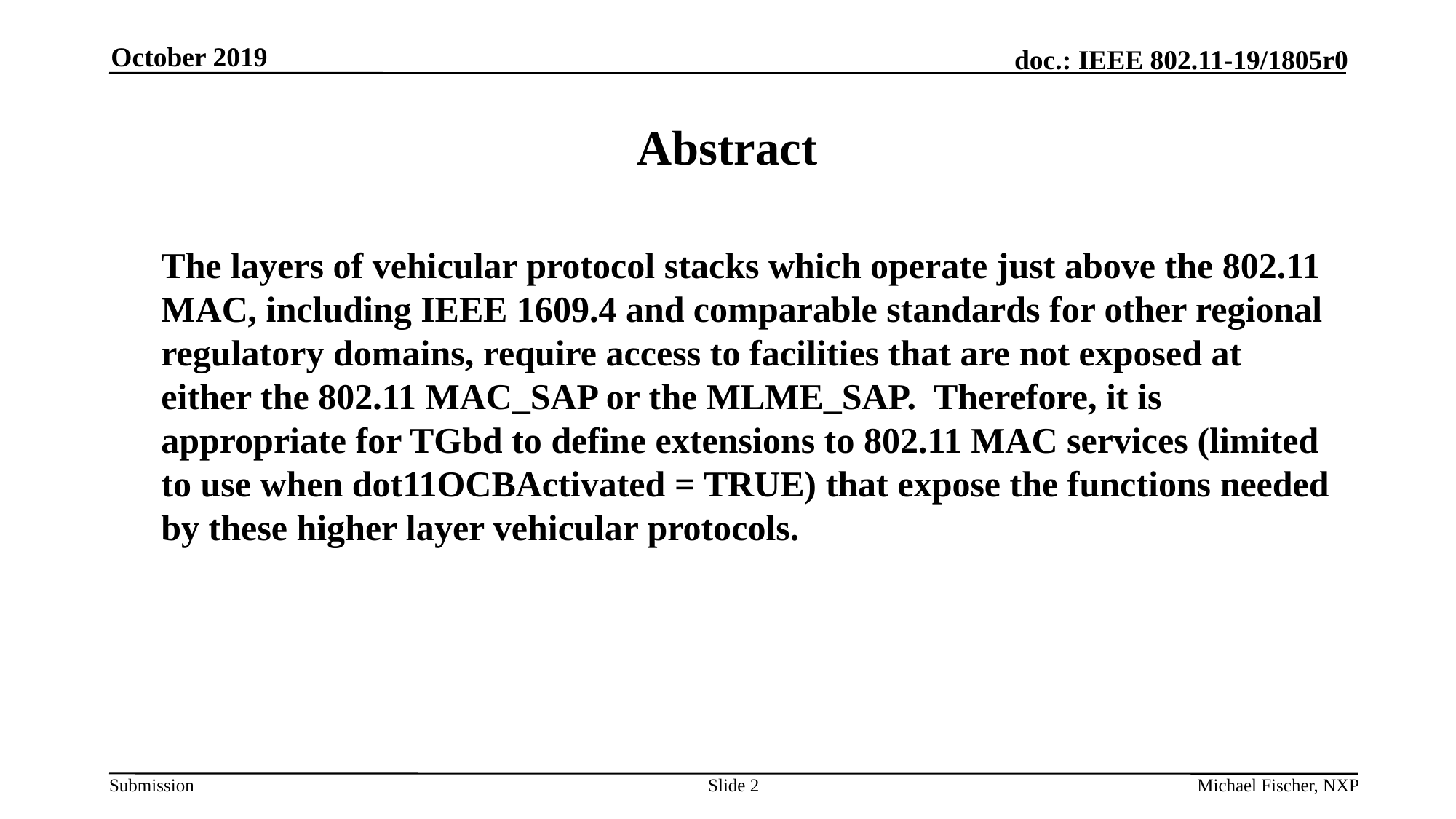

October 2019
# Abstract
 	The layers of vehicular protocol stacks which operate just above the 802.11 MAC, including IEEE 1609.4 and comparable standards for other regional regulatory domains, require access to facilities that are not exposed at either the 802.11 MAC_SAP or the MLME_SAP.  Therefore, it is appropriate for TGbd to define extensions to 802.11 MAC services (limited to use when dot11OCBActivated = TRUE) that expose the functions needed by these higher layer vehicular protocols.
Slide 2
Michael Fischer, NXP